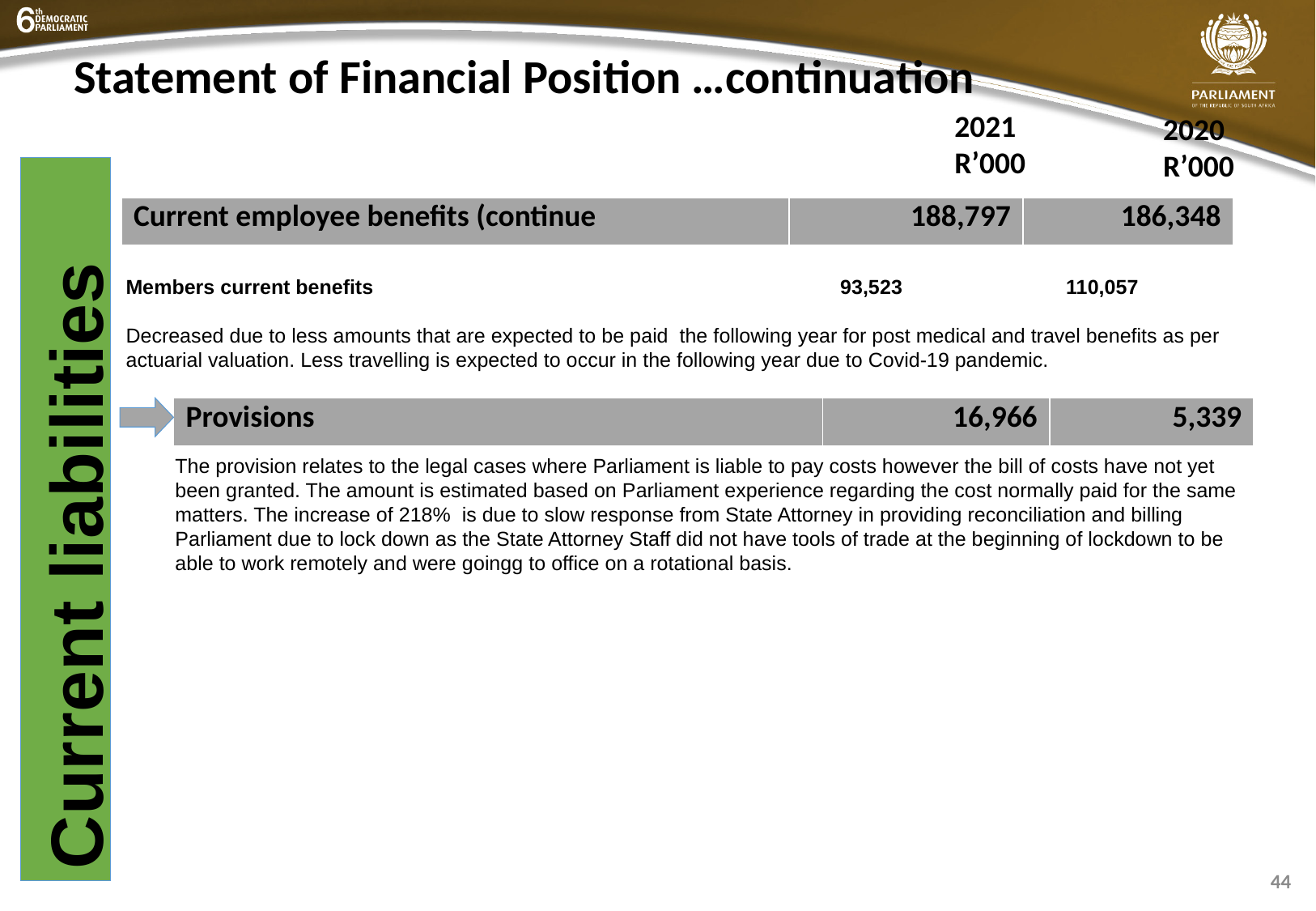

# Statement of Financial Position …continuation
2021
R’000
2020
R’000

Current liabilities

| Current employee benefits (continue | 188,797 | 186,348 |
| --- | --- | --- |
Members current benefits			                   93,523                             110,057

Decreased due to less amounts that are expected to be paid  the following year for post medical and travel benefits as per actuarial valuation. Less travelling is expected to occur in the following year due to Covid-19 pandemic.

| Provisions | 16,966 | 5,339 |
| --- | --- | --- |
The provision relates to the legal cases where Parliament is liable to pay costs however the bill of costs have not yet been granted. The amount is estimated based on Parliament experience regarding the cost normally paid for the same matters. The increase of 218%  is due to slow response from State Attorney in providing reconciliation and billing Parliament due to lock down as the State Attorney Staff did not have tools of trade at the beginning of lockdown to be able to work remotely and were goingg to office on a rotational basis.
44